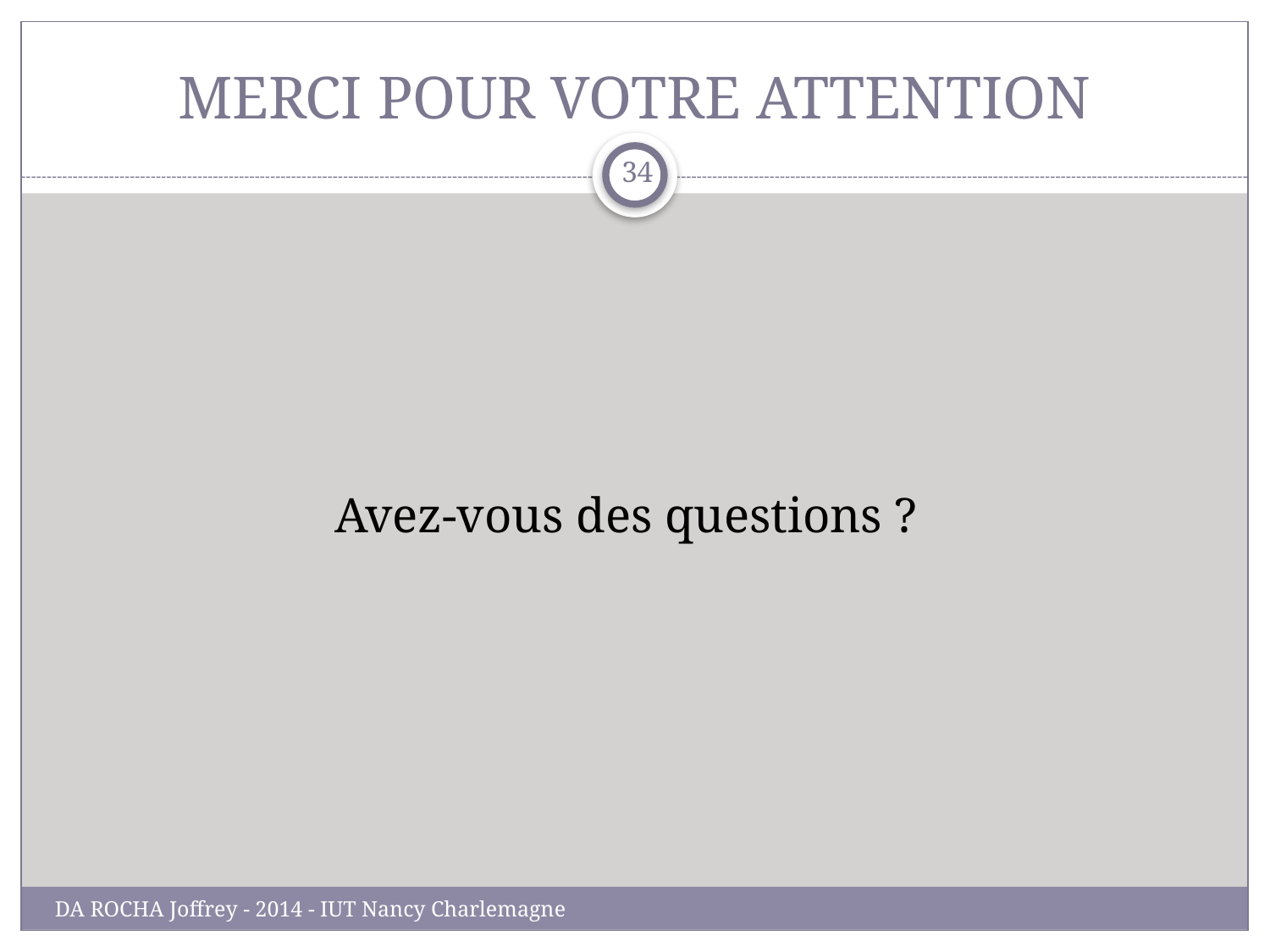

# MERCI POUR VOTRE ATTENTION
34

Avez-vous des questions ?
DA ROCHA Joffrey - 2014 - IUT Nancy Charlemagne